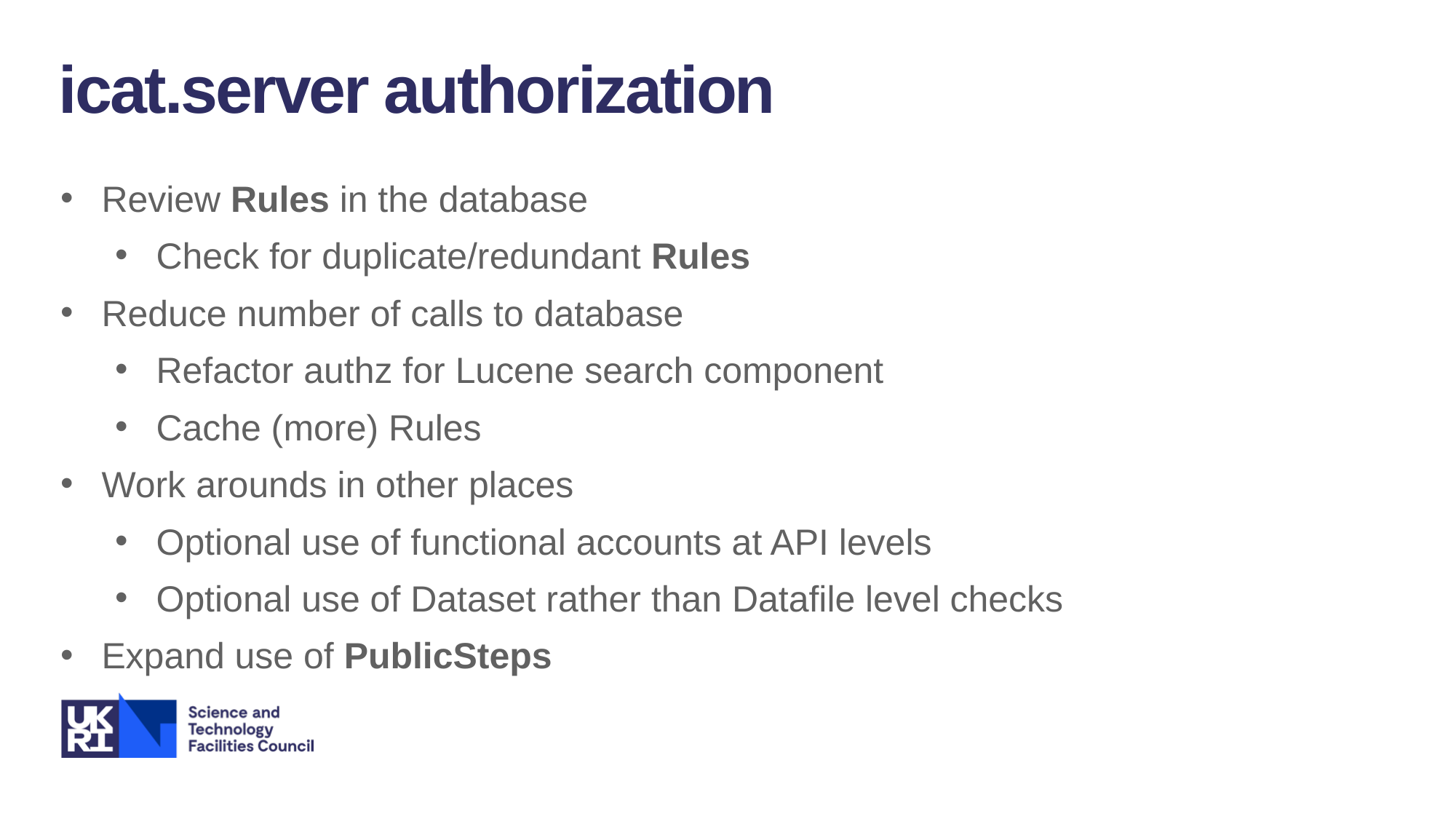

icat.server authorization
Review Rules in the database
Check for duplicate/redundant Rules
Reduce number of calls to database
Refactor authz for Lucene search component
Cache (more) Rules
Work arounds in other places
Optional use of functional accounts at API levels
Optional use of Dataset rather than Datafile level checks
Expand use of PublicSteps